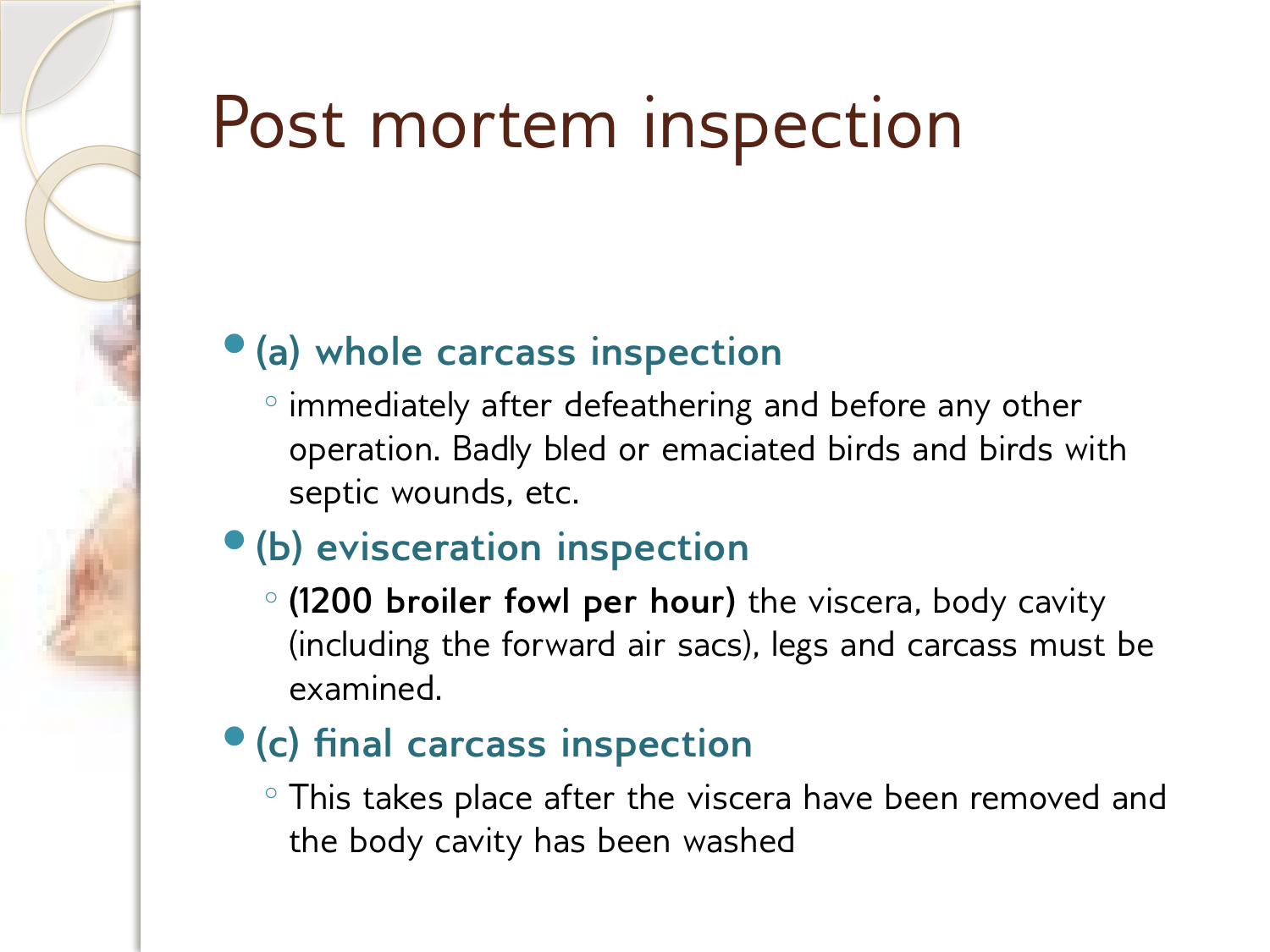

# Post mortem inspection

(a) whole carcass inspection
immediately after defeathering and before any other operation. Badly bled or emaciated birds and birds with septic wounds, etc.
(b) evisceration inspection
(1200 broiler fowl per hour) the viscera, body cavity (including the forward air sacs), legs and carcass must be examined.
(c) final carcass inspection
This takes place after the viscera have been removed and the body cavity has been washed